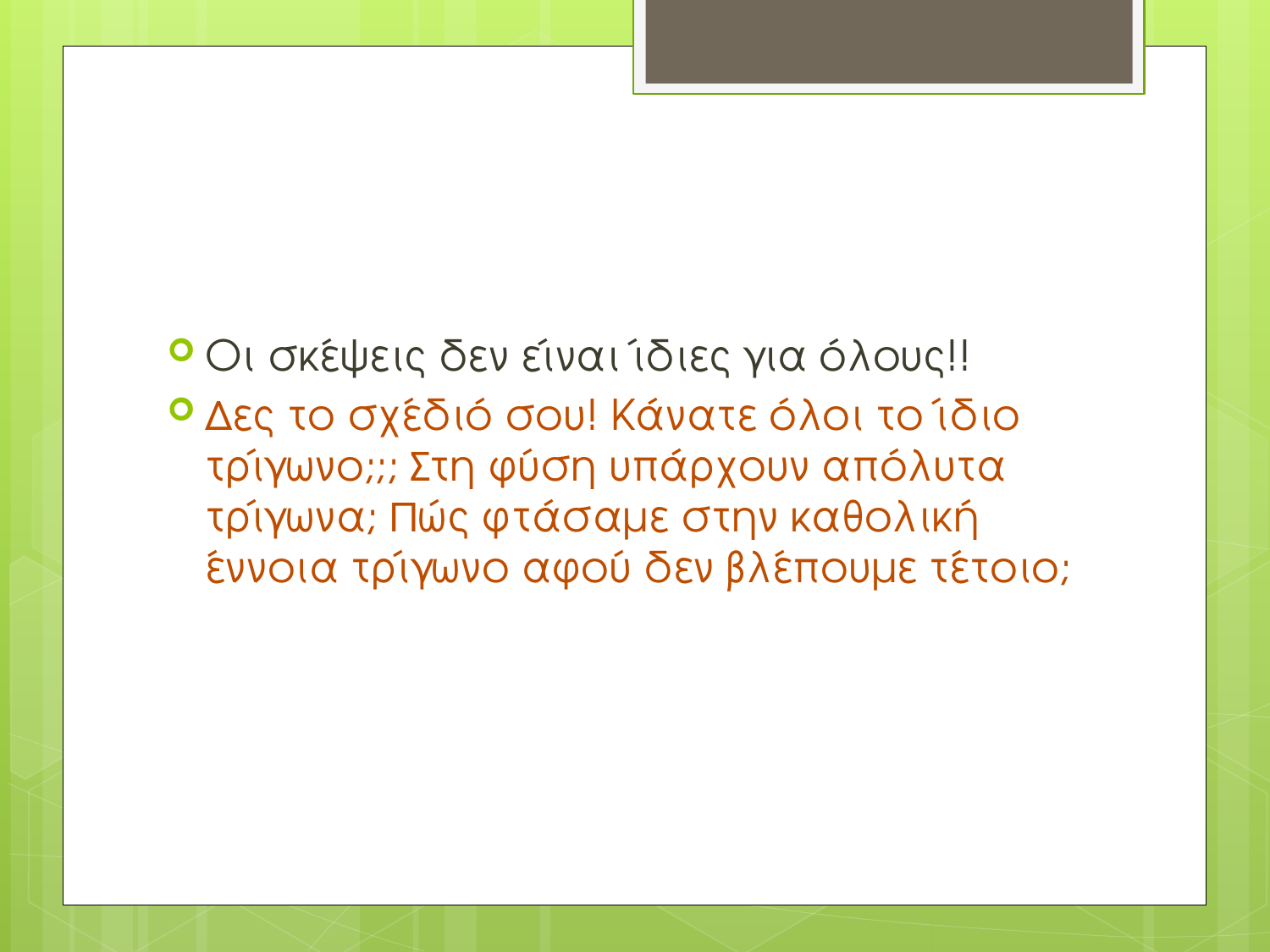

#
Οι σκέψεις δεν είναι ίδιες για όλους!!
Δες το σχέδιό σου! Κάνατε όλοι το ίδιο τρίγωνο;;; Στη φύση υπάρχουν απόλυτα τρίγωνα; Πώς φτάσαμε στην καθολική έννοια τρίγωνο αφού δεν βλέπουμε τέτοιο;